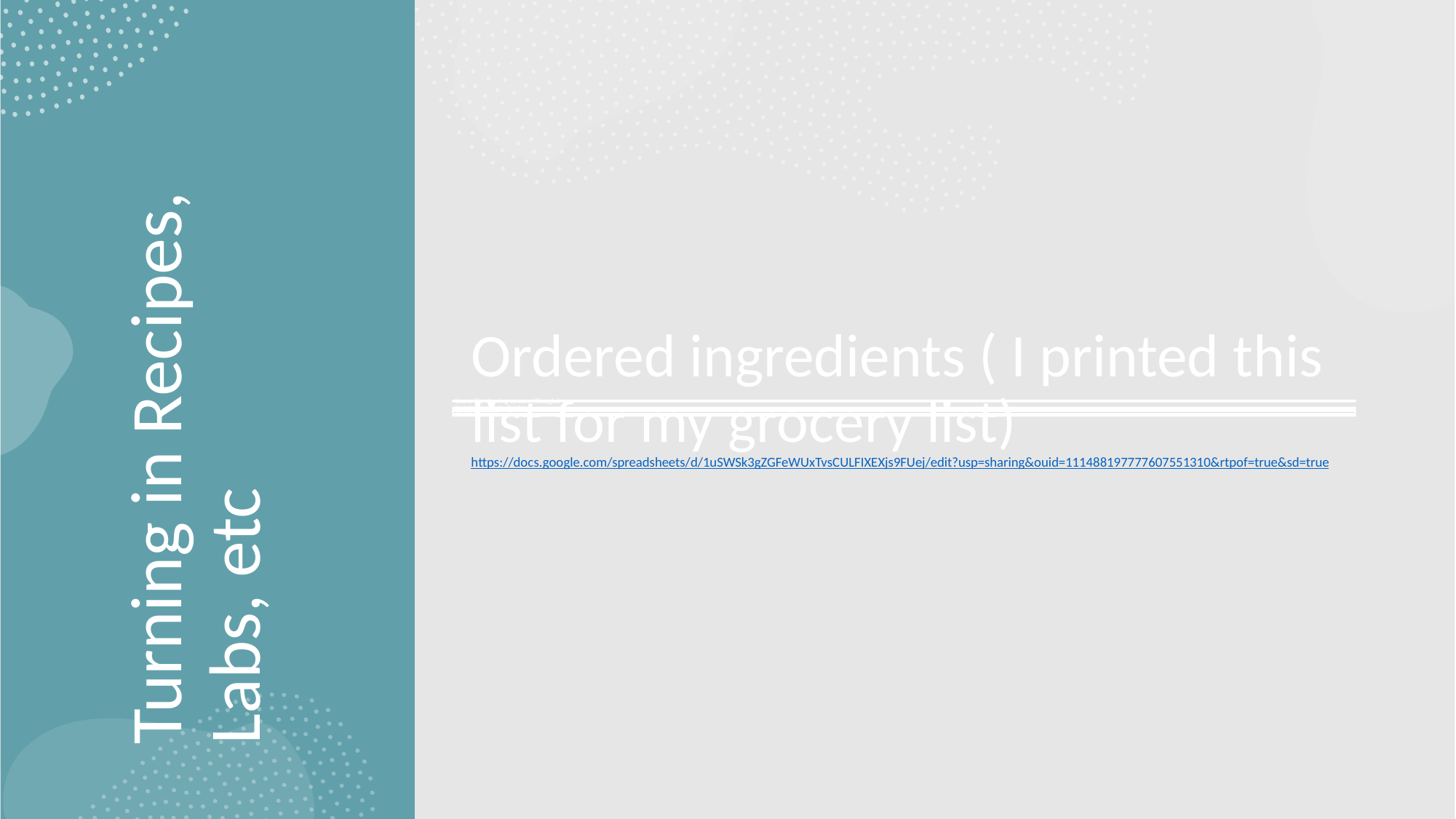

Use a file-sharing system (Google)
In groups my students:
Turned in job selections
Picked recipes
Ordered ingredients ( I printed this list for my grocery list) https://docs.google.com/spreadsheets/d/1uSWSk3gZGFeWUxTvsCULFIXEXjs9FUej/edit?usp=sharing&ouid=111488197777607551310&rtpof=true&sd=true

# Turning in Recipes, Labs, etc